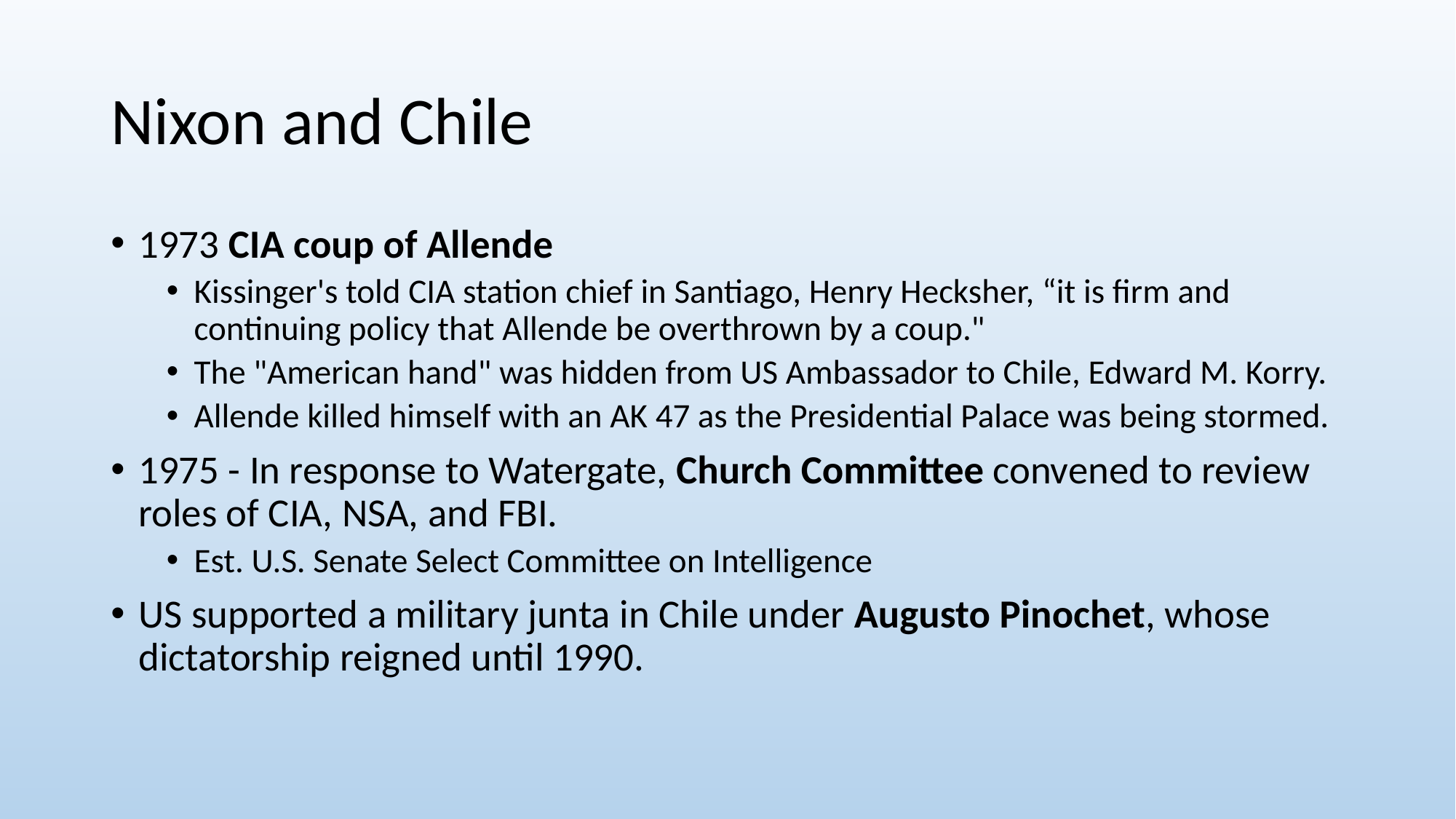

# Nixon and Chile
1973 CIA coup of Allende
Kissinger's told CIA station chief in Santiago, Henry Hecksher, “it is firm and continuing policy that Allende be overthrown by a coup."
The "American hand" was hidden from US Ambassador to Chile, Edward M. Korry.
Allende killed himself with an AK 47 as the Presidential Palace was being stormed.
1975 - In response to Watergate, Church Committee convened to review roles of CIA, NSA, and FBI.
Est. U.S. Senate Select Committee on Intelligence
US supported a military junta in Chile under Augusto Pinochet, whose dictatorship reigned until 1990.